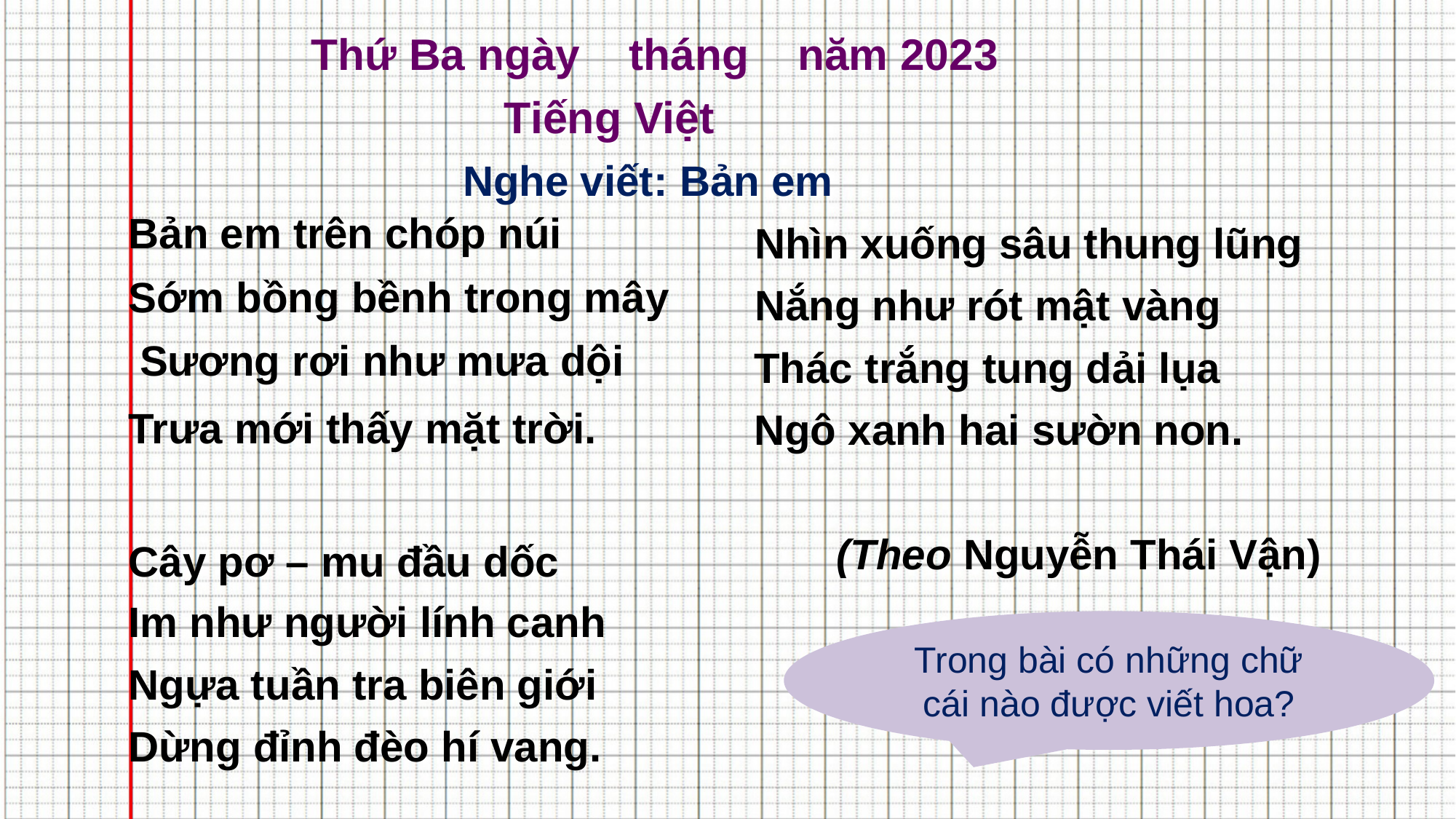

Thứ Ba ngày    tháng    năm 2023
                           Tiếng Việt
Nghe viết: Bản em
Bản em trên chóp núi
 Nhìn xuống sâu thung lũng
Sớm bồng bềnh trong mây
 Nắng như rót mật vàng
Sương rơi như mưa dội
Thác trắng tung dải lụa
Trưa mới thấy mặt trời.
Ngô xanh hai sườn non.
(Theo Nguyễn Thái Vận)
Cây pơ – mu đầu dốc
Im như người lính canh
Trong bài có những chữ cái nào được viết hoa?
Ngựa tuần tra biên giới
Dừng đỉnh đèo hí vang.